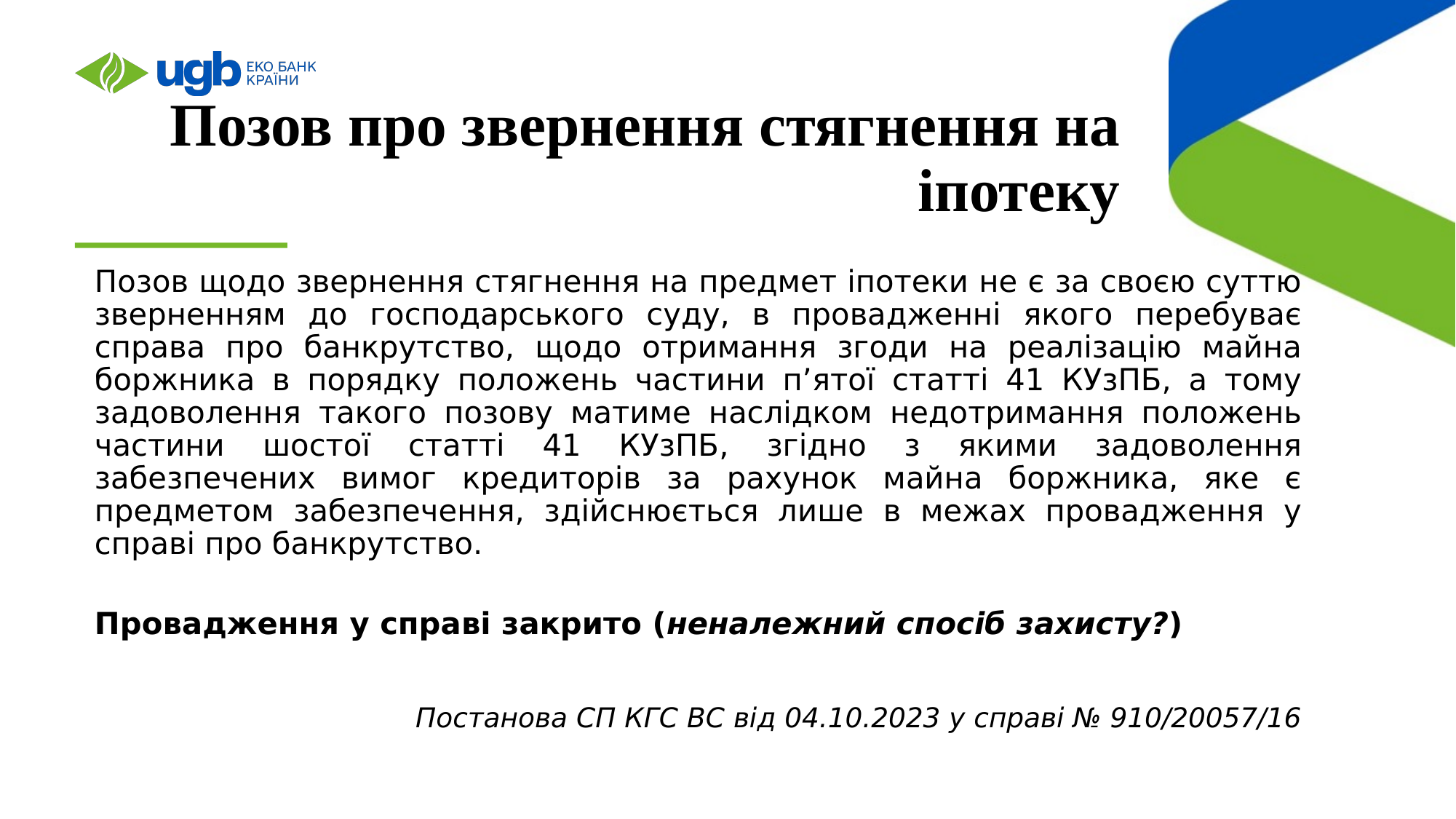

# Позов про звернення стягнення на іпотеку
Позов щодо звернення стягнення на предмет іпотеки не є за своєю суттю зверненням до господарського суду, в провадженні якого перебуває справа про банкрутство, щодо отримання згоди на реалізацію майна боржника в порядку положень частини п’ятої статті 41 КУзПБ, а тому задоволення такого позову матиме наслідком недотримання положень частини шостої статті 41 КУзПБ, згідно з якими задоволення забезпечених вимог кредиторів за рахунок майна боржника, яке є предметом забезпечення, здійснюється лише в межах провадження у справі про банкрутство.

Провадження у справі закрито (неналежний спосіб захисту?)

Постанова СП КГС ВС від 04.10.2023 у справі № 910/20057/16